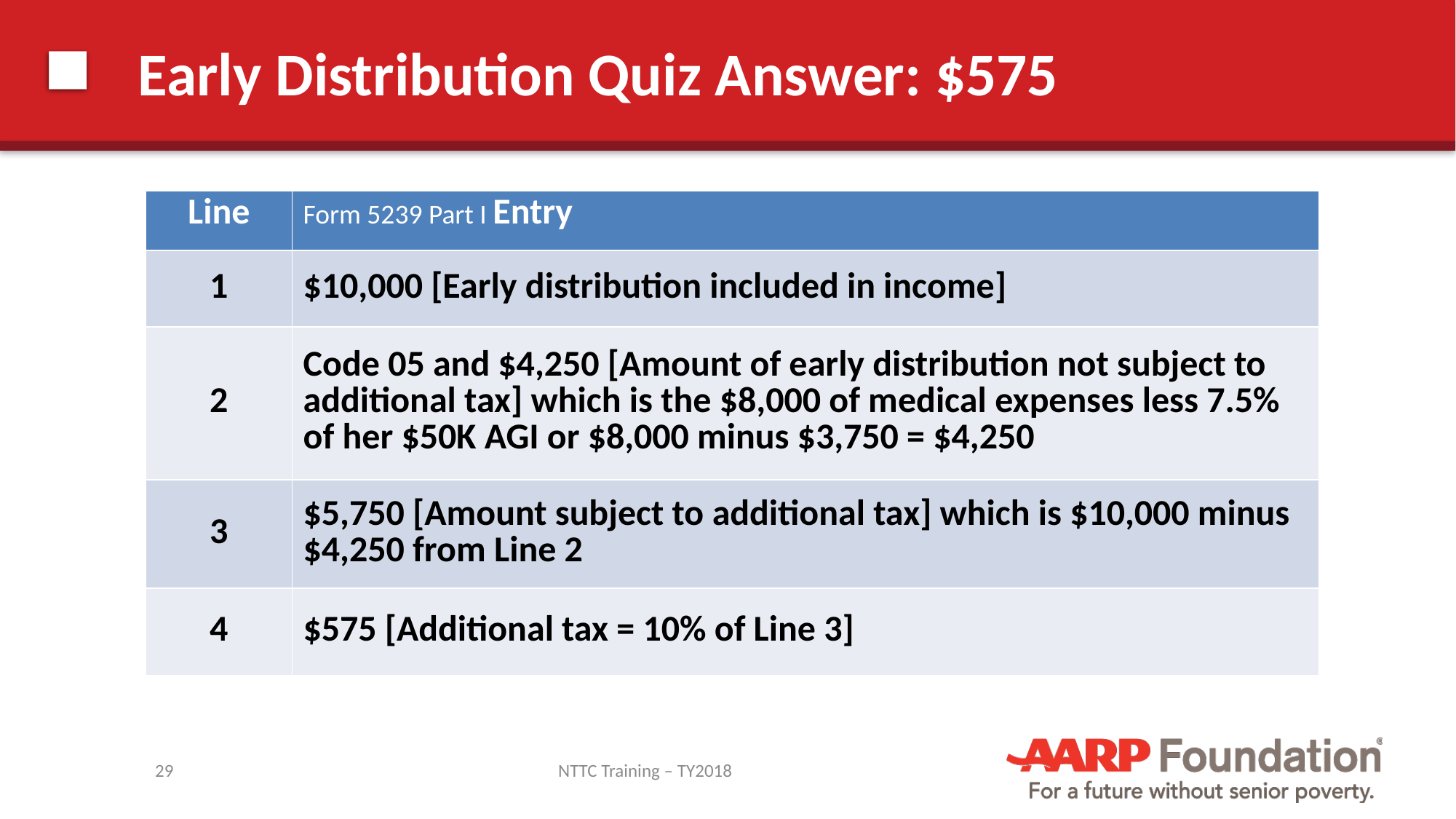

# Early Distribution Quiz Answer: $575
| Line | Form 5239 Part I Entry |
| --- | --- |
| 1 | $10,000 [Early distribution included in income] |
| 2 | Code 05 and $4,250 [Amount of early distribution not subject to additional tax] which is the $8,000 of medical expenses less 7.5% of her $50K AGI or $8,000 minus $3,750 = $4,250 |
| 3 | $5,750 [Amount subject to additional tax] which is $10,000 minus $4,250 from Line 2 |
| 4 | $575 [Additional tax = 10% of Line 3] |
29
NTTC Training – TY2018